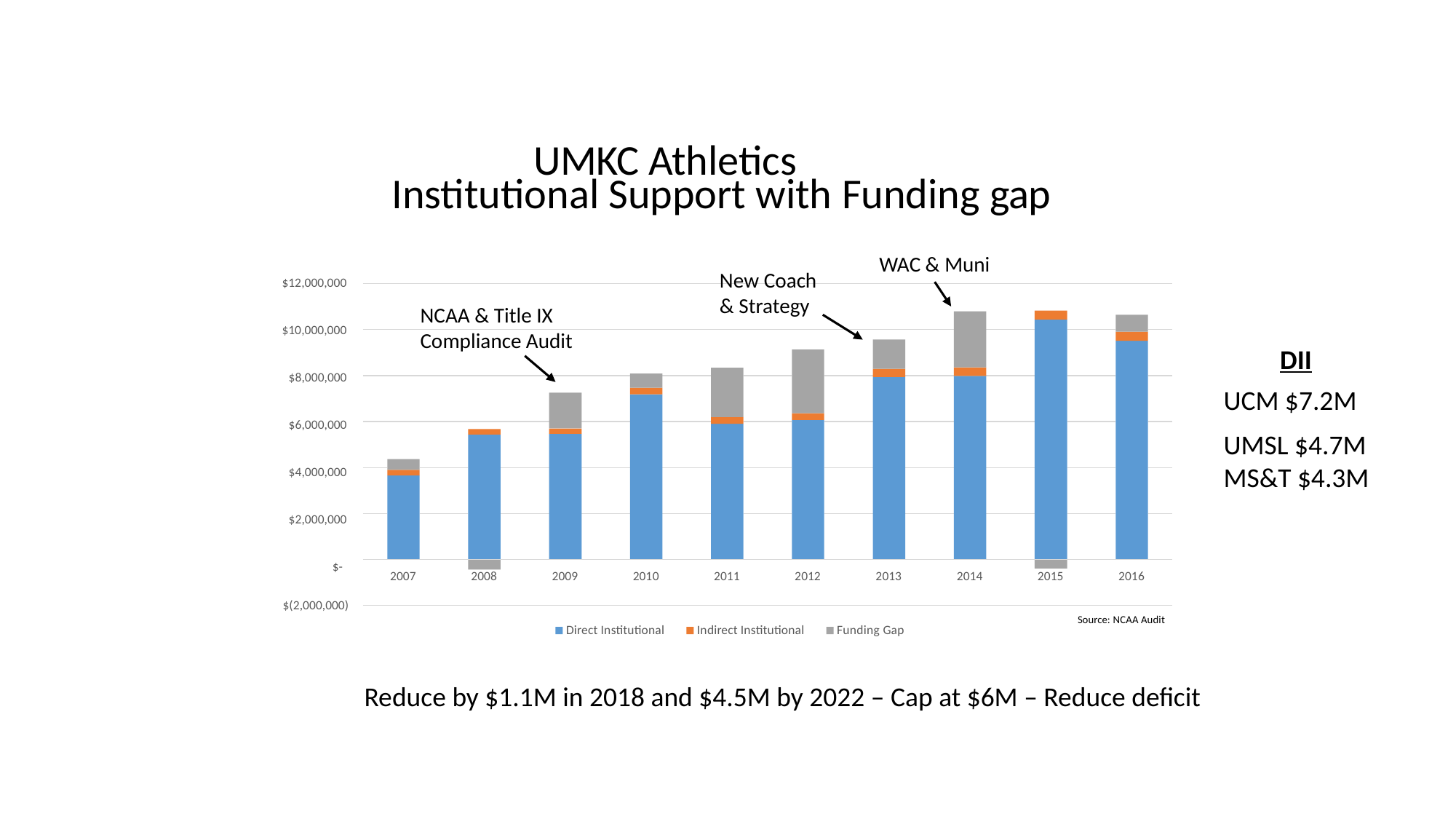

# UMKC Athletics Institutional Support with Funding gap
WAC & Muni
New Coach
& Strategy
$12,000,000

$10,000,000

$8,000,000

$6,000,000

$4,000,000

$2,000,000

$-

NCAA & Title IX
Compliance Audit

DII

UCM $7.2M

UMSL $4.7M

MS&T $4.3M

2007
2008
2009
2010
2011
2012
2013
2014
2015
2016
$(2,000,000)

Source: NCAA Audit
Direct Institutional
Indirect Institutional
Funding Gap

Reduce by $1.1M in 2018 and $4.5M by 2022 – Cap at $6M – Reduce deficit